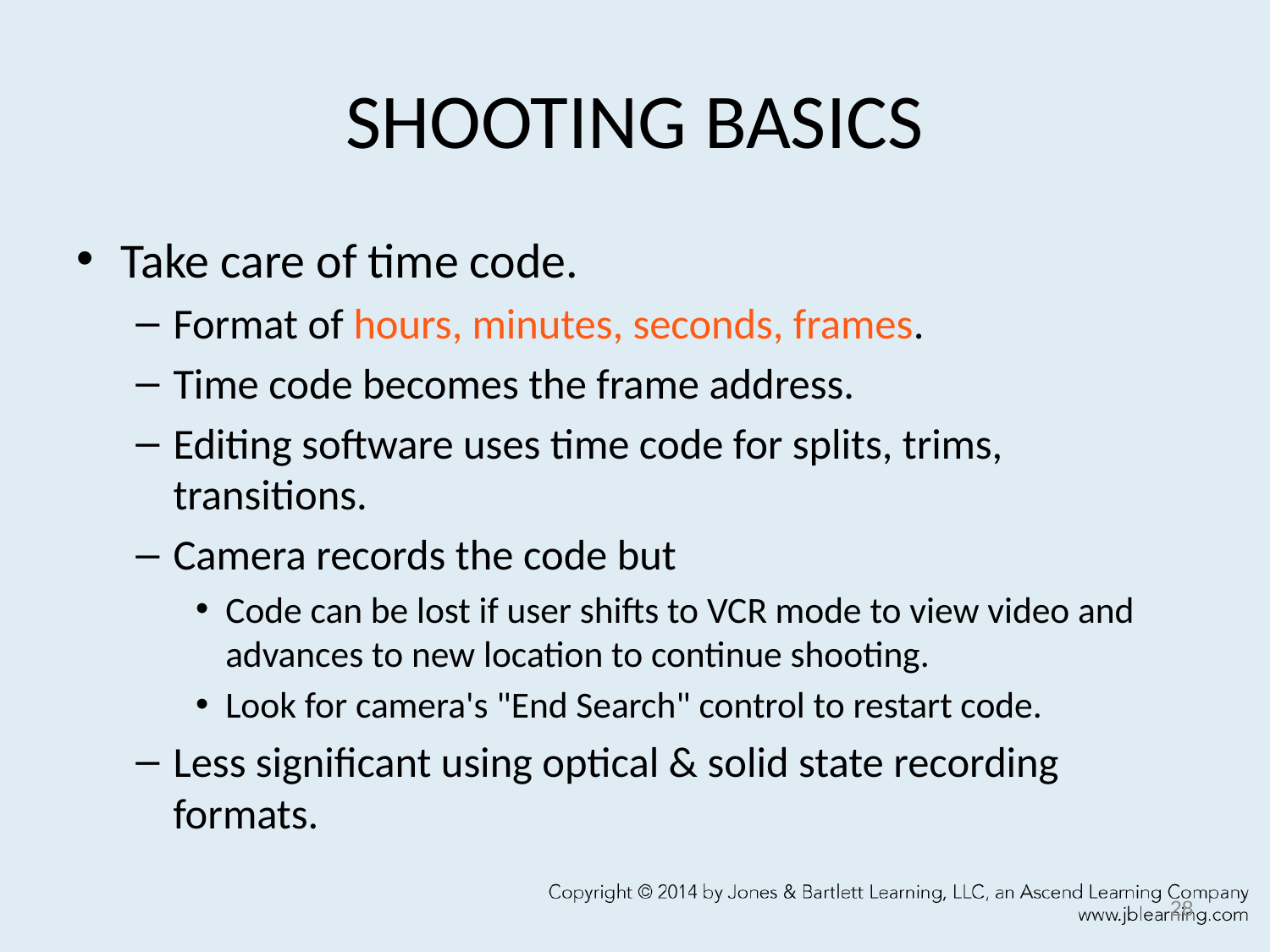

# SHOOTING BASICS
Take care of time code.
Format of hours, minutes, seconds, frames.
Time code becomes the frame address.
Editing software uses time code for splits, trims, transitions.
Camera records the code but
Code can be lost if user shifts to VCR mode to view video and advances to new location to continue shooting.
Look for camera's "End Search" control to restart code.
Less significant using optical & solid state recording formats.

28